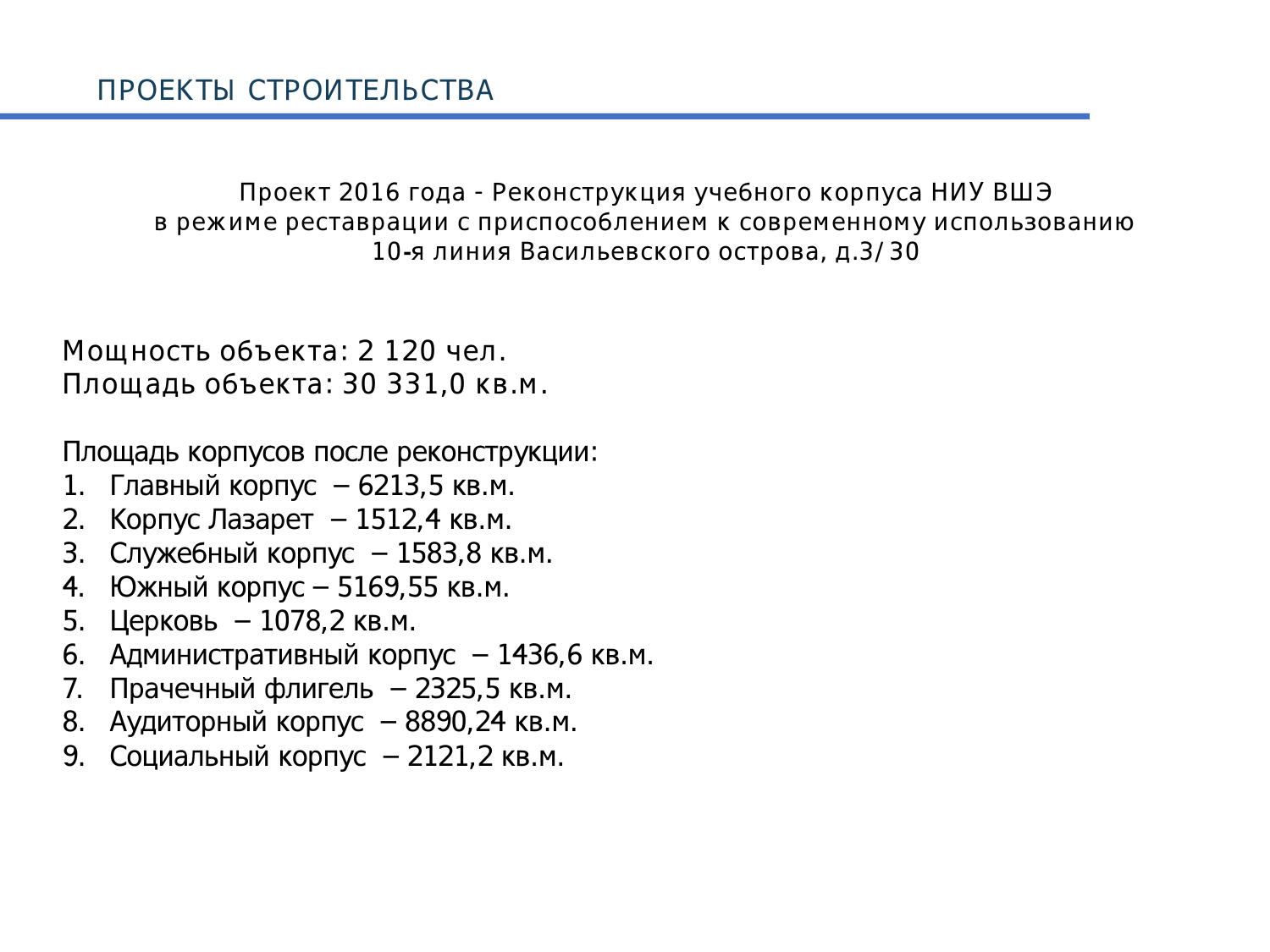

ПРОЕКТЫ СТРОИТЕЛЬСТВА
Проект 2016 года - Реконструкция учебного корпуса НИУ ВШЭ
 в режиме реставрации с приспособлением к современному использованию
10‐я линия Васильевского острова, д.3/30
Мощность объекта: 2 120 чел.
Площадь объекта: 30 331,0 кв.м.

Площадь корпусов после реконструкции:
Главный корпус  – 6213,5 кв.м.
Корпус Лазарет  – 1512,4 кв.м.
Служебный корпус  – 1583,8 кв.м.
Южный корпус – 5169,55 кв.м.
Церковь  – 1078,2 кв.м.
Административный корпус  – 1436,6 кв.м.
Прачечный флигель  – 2325,5 кв.м.
Аудиторный корпус  – 8890,24 кв.м.
Социальный корпус  – 2121,2 кв.м.
|  |  |  |  |  |
| --- | --- | --- | --- | --- |
|  |  |  |  |  |
|  |  |  |  |  |
|  |  |  |  |  |
|  |  |  |  |  |
|  |  |  |  |  |
|  |  |  |  |  |
|  |  |  |  |  |